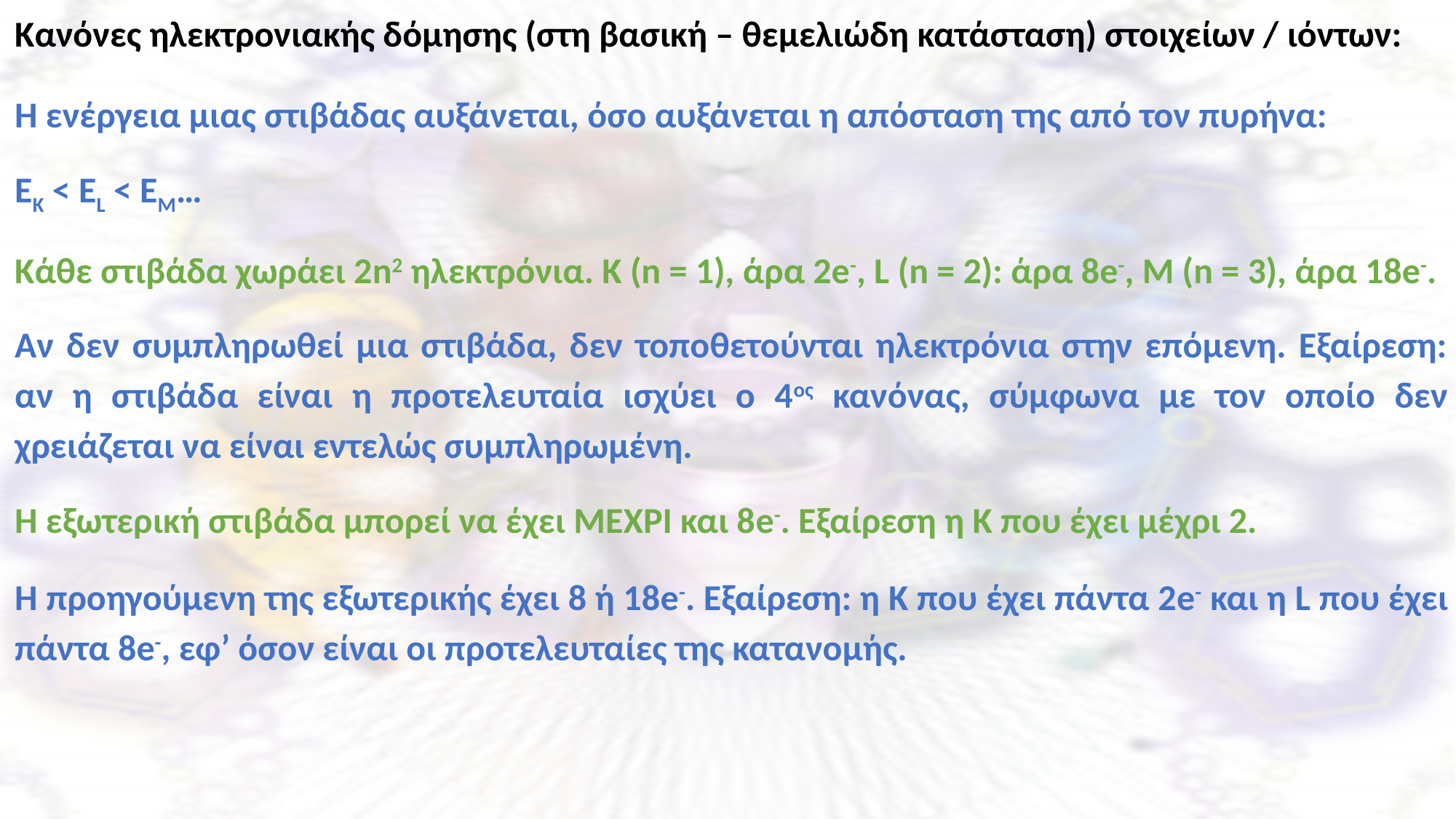

Κανόνες ηλεκτρονιακής δόμησης (στη βασική – θεμελιώδη κατάσταση) στοιχείων / ιόντων:
Η ενέργεια μιας στιβάδας αυξάνεται, όσο αυξάνεται η απόσταση της από τον πυρήνα:
ΕΚ < ΕL < EM…
Κάθε στιβάδα χωράει 2n2 ηλεκτρόνια. K (n = 1), άρα 2e-, L (n = 2): άρα 8e-, Μ (n = 3), άρα 18e-.
Αν δεν συμπληρωθεί μια στιβάδα, δεν τοποθετούνται ηλεκτρόνια στην επόμενη. Εξαίρεση: αν η στιβάδα είναι η προτελευταία ισχύει ο 4ος κανόνας, σύμφωνα με τον οποίο δεν χρειάζεται να είναι εντελώς συμπληρωμένη.
Η εξωτερική στιβάδα μπορεί να έχει ΜΕΧΡΙ και 8e-. Εξαίρεση η Κ που έχει μέχρι 2.
H προηγούμενη της εξωτερικής έχει 8 ή 18e-. Εξαίρεση: η Κ που έχει πάντα 2e- και η L που έχει πάντα 8e-, εφ’ όσον είναι οι προτελευταίες της κατανομής.
Ξενοφώντας Ασβός, PhD, χημικός